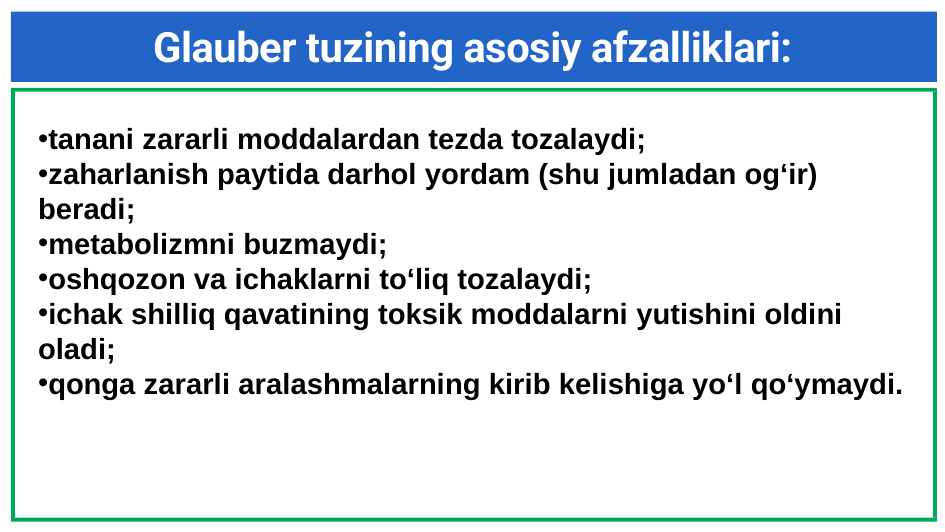

# Glauber tuzining asosiy afzalliklari:
tanani zararli moddalardan tezda tozalaydi;
zaharlanish paytida darhol yordam (shu jumladan og‘ir) beradi;
metabolizmni buzmaydi;
oshqozon va ichaklarni to‘liq tozalaydi;
ichak shilliq qavatining toksik moddalarni yutishini oldini oladi;
qonga zararli aralashmalarning kirib kelishiga yo‘l qo‘ymaydi.